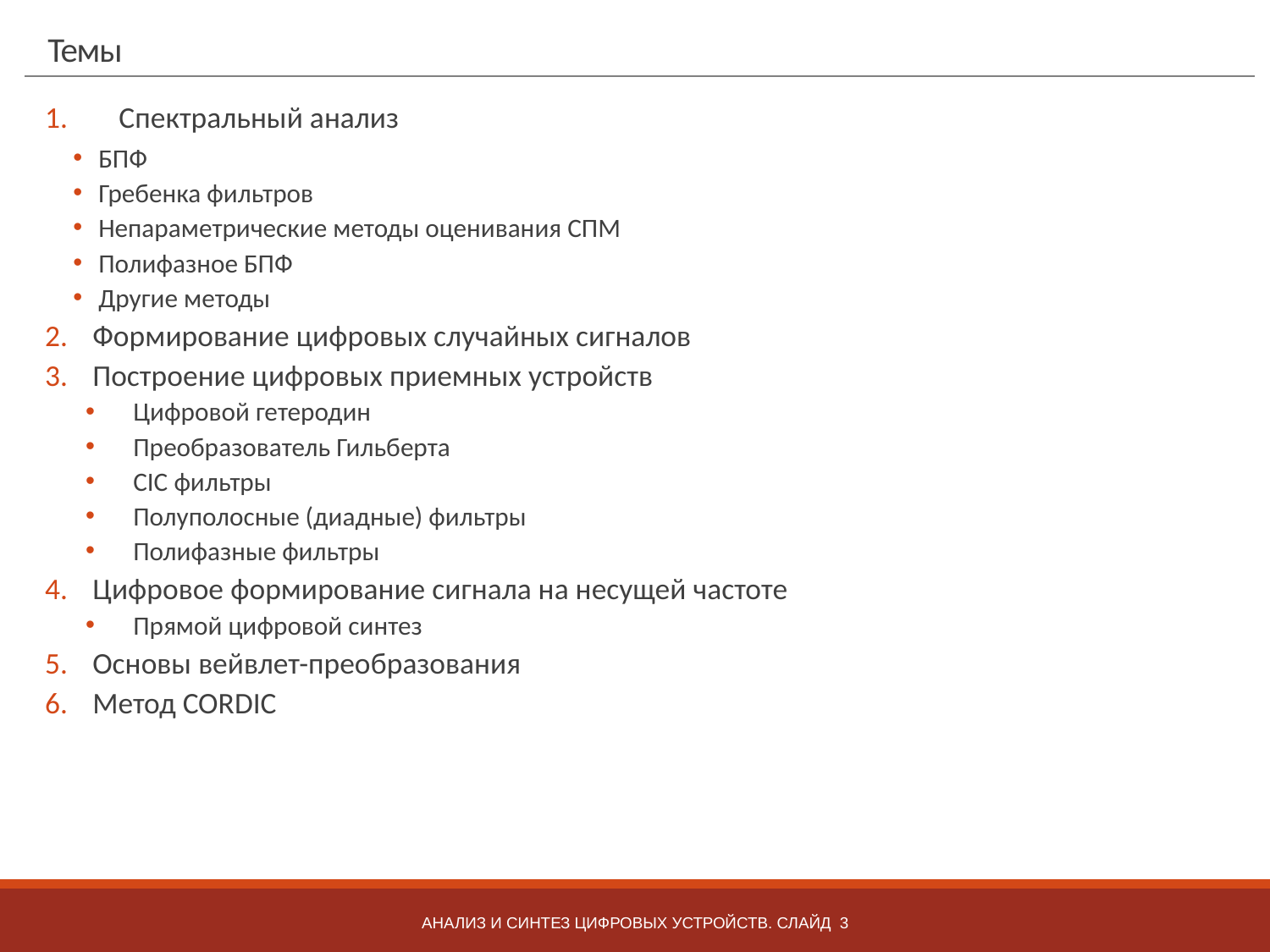

# Темы
Спектральный анализ
БПФ
Гребенка фильтров
Непараметрические методы оценивания СПМ
Полифазное БПФ
Другие методы
Формирование цифровых случайных сигналов
Построение цифровых приемных устройств
Цифровой гетеродин
Преобразователь Гильберта
CIC фильтры
Полуполосные (диадные) фильтры
Полифазные фильтры
Цифровое формирование сигнала на несущей частоте
Прямой цифровой синтез
Основы вейвлет-преобразования
Метод CORDIC

Анализ и синтез цифровых устройств. Слайд  3